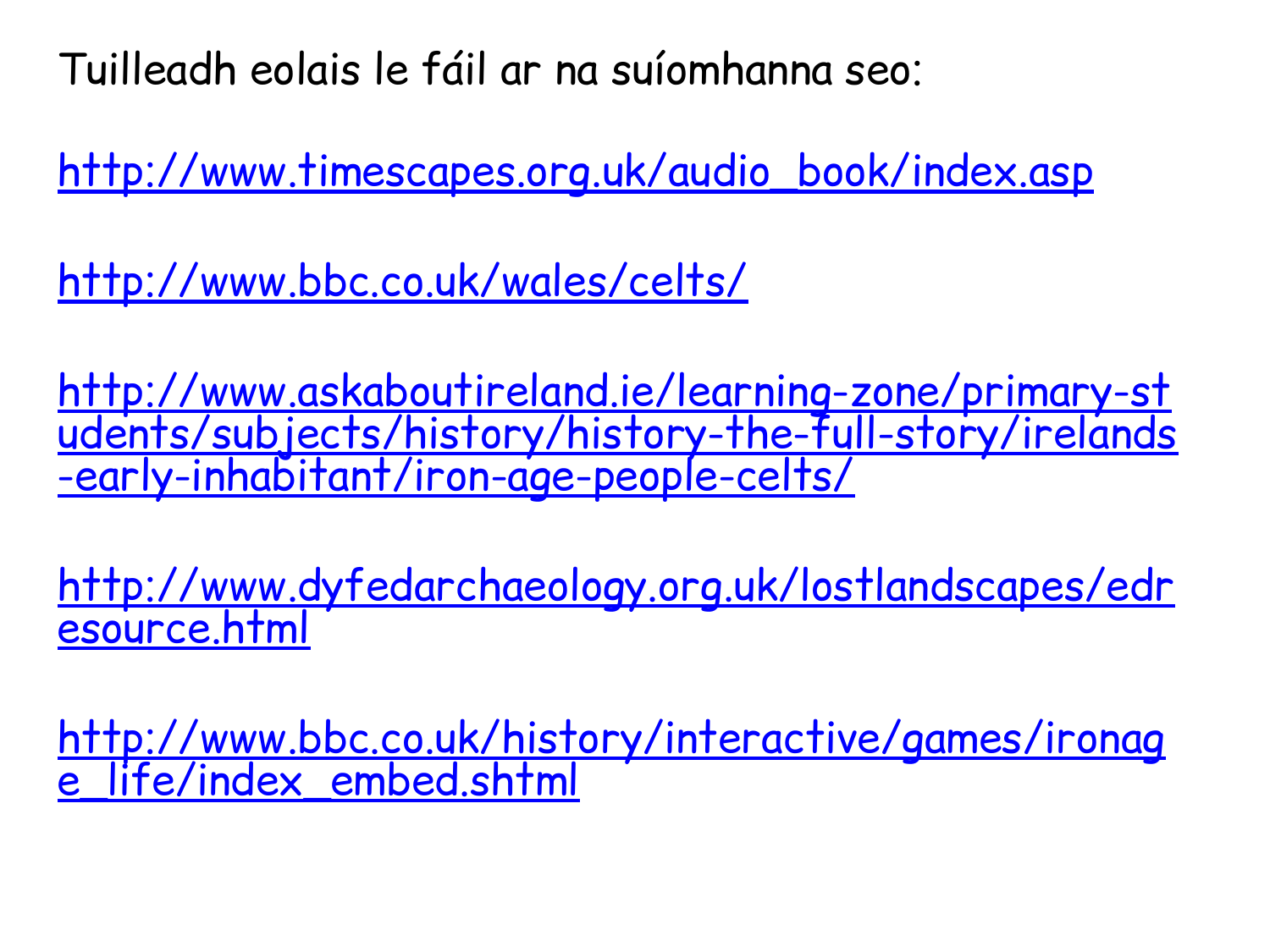

Tuilleadh eolais le fáil ar na suíomhanna seo:

http://www.timescapes.org.uk/audio_book/index.asp

http://www.bbc.co.uk/wales/celts/

http://www.askaboutireland.ie/learning-zone/primary-students/subjects/history/history-the-full-story/irelands-early-inhabitant/iron-age-people-celts/

http://www.dyfedarchaeology.org.uk/lostlandscapes/edresource.html

http://www.bbc.co.uk/history/interactive/games/ironage_life/index_embed.shtml